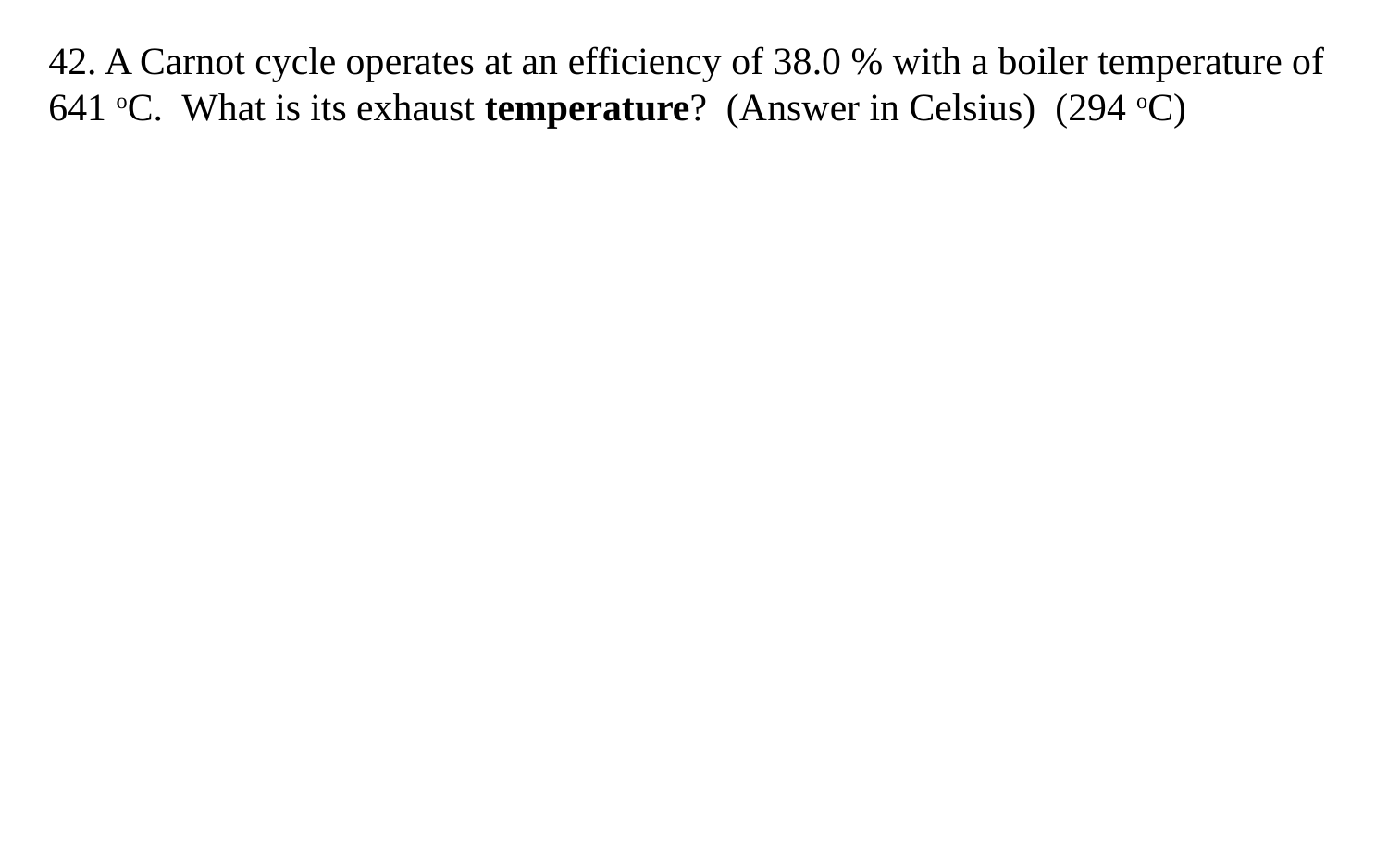

42. A Carnot cycle operates at an efficiency of 38.0 % with a boiler temperature of 641 oC.  What is its exhaust temperature?  (Answer in Celsius)  (294 oC)